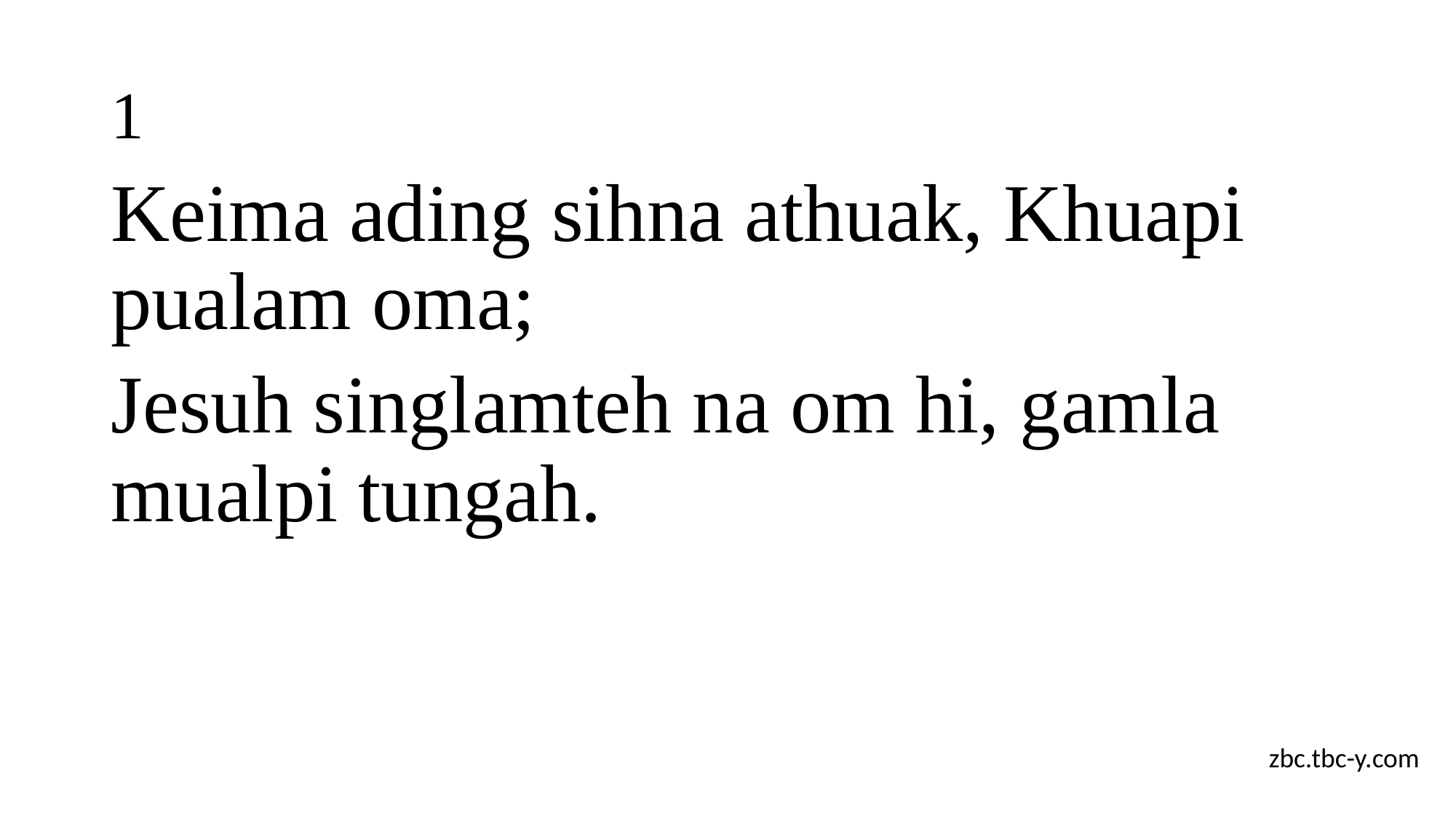

# 1
Keima ading sihna athuak, Khuapi pualam oma;
Jesuh singlamteh na om hi, gamla mualpi tungah.

zbc.tbc-y.com